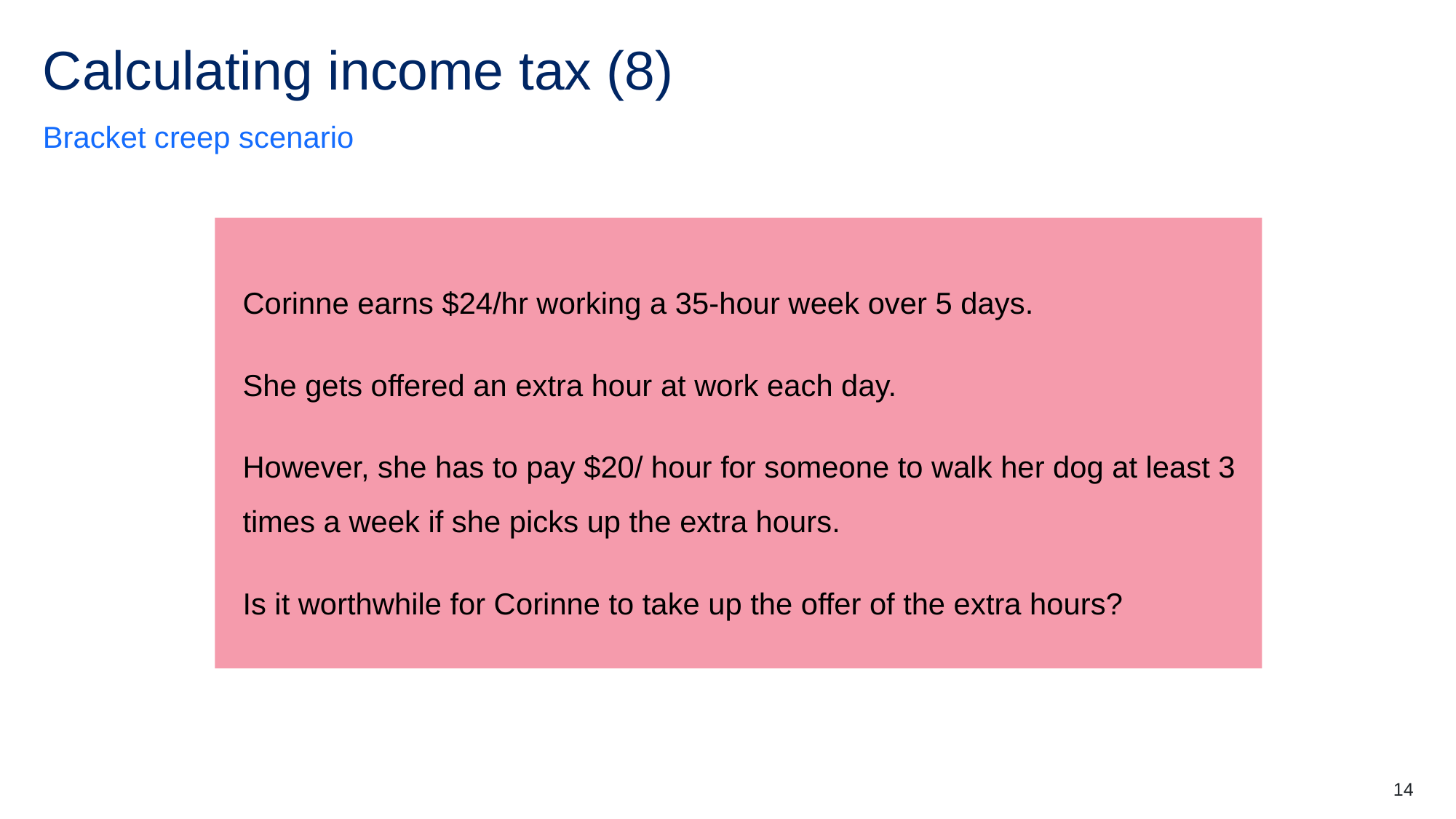

# Calculating income tax (8)
Bracket creep scenario
Corinne earns $24/hr working a 35-hour week over 5 days.
She gets offered an extra hour at work each day.
However, she has to pay $20/ hour for someone to walk her dog at least 3 times a week if she picks up the extra hours.
Is it worthwhile for Corinne to take up the offer of the extra hours?
14